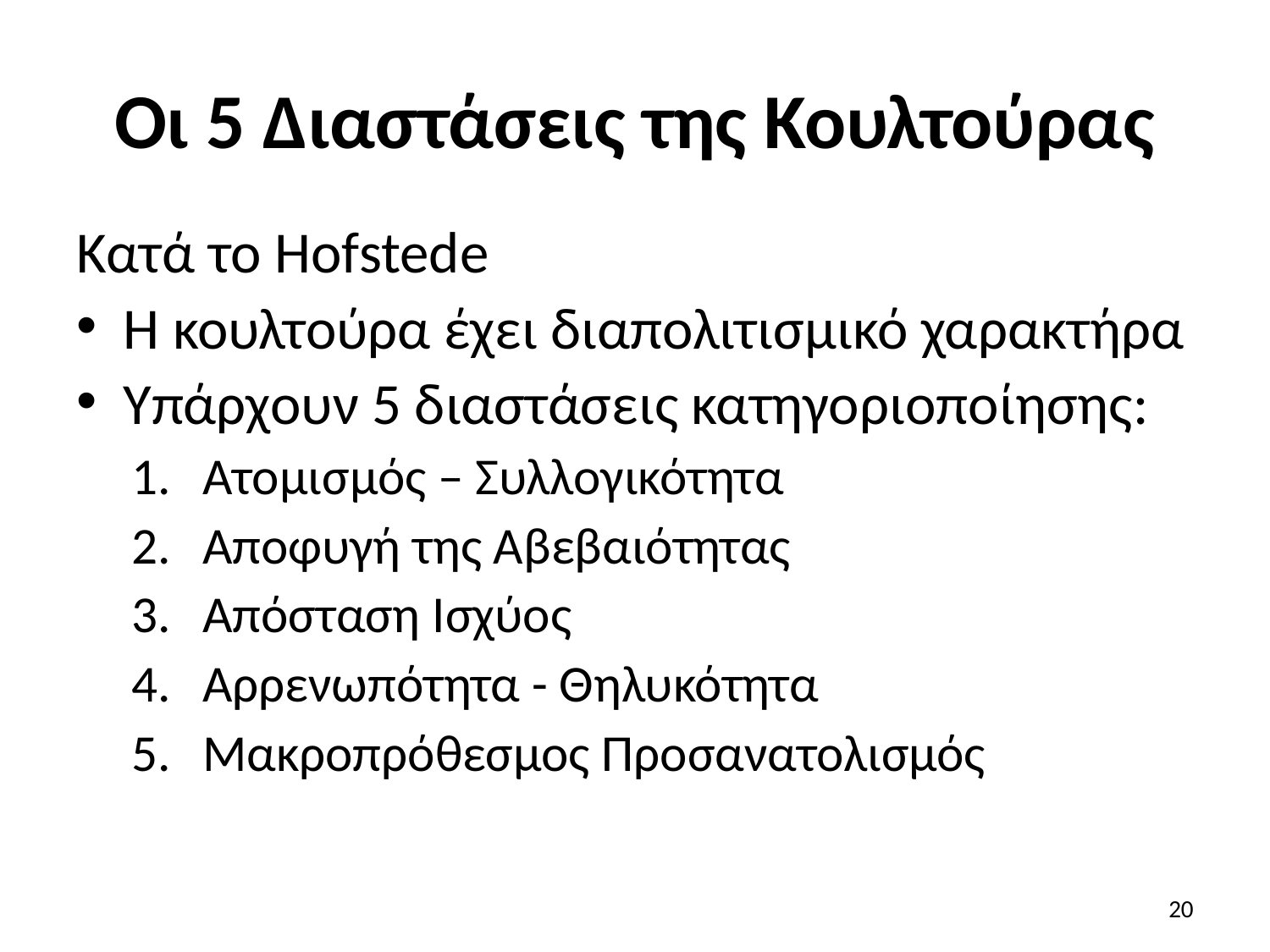

# Οι 5 Διαστάσεις της Κουλτούρας
Κατά το Hofstede
Η κουλτούρα έχει διαπολιτισμικό χαρακτήρα
Υπάρχουν 5 διαστάσεις κατηγοριοποίησης:
Ατομισμός – Συλλογικότητα
Αποφυγή της Αβεβαιότητας
Απόσταση Ισχύος
Αρρενωπότητα - Θηλυκότητα
Μακροπρόθεσμος Προσανατολισμός

20